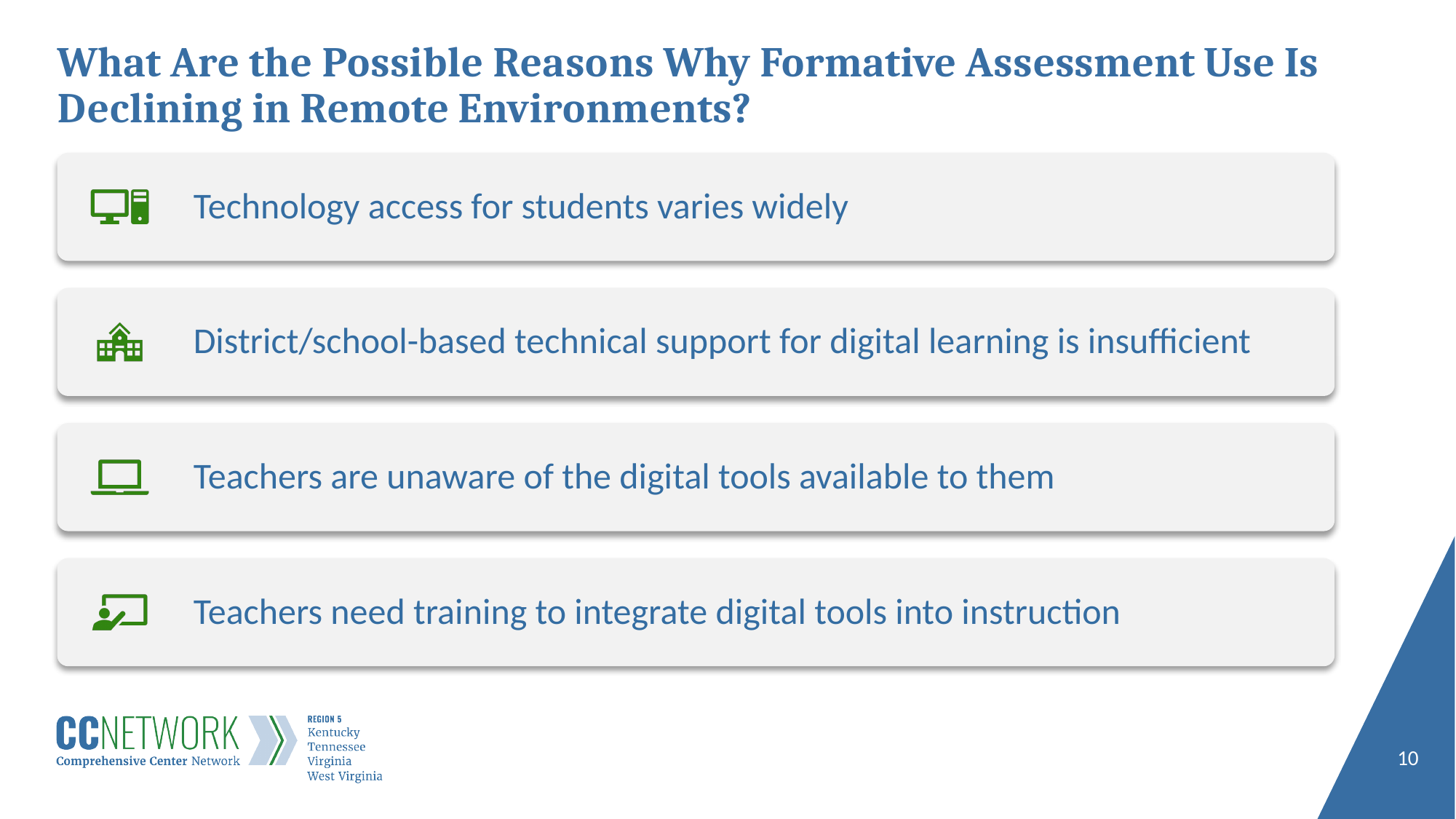

# What Are the Possible Reasons Why Formative Assessment Use Is Declining in Remote Environments?
Technology access for students varies widely
District/school-based technical support for digital learning is insufficient
Teachers are unaware of the digital tools available to them
Teachers need training to integrate digital tools into instruction
10